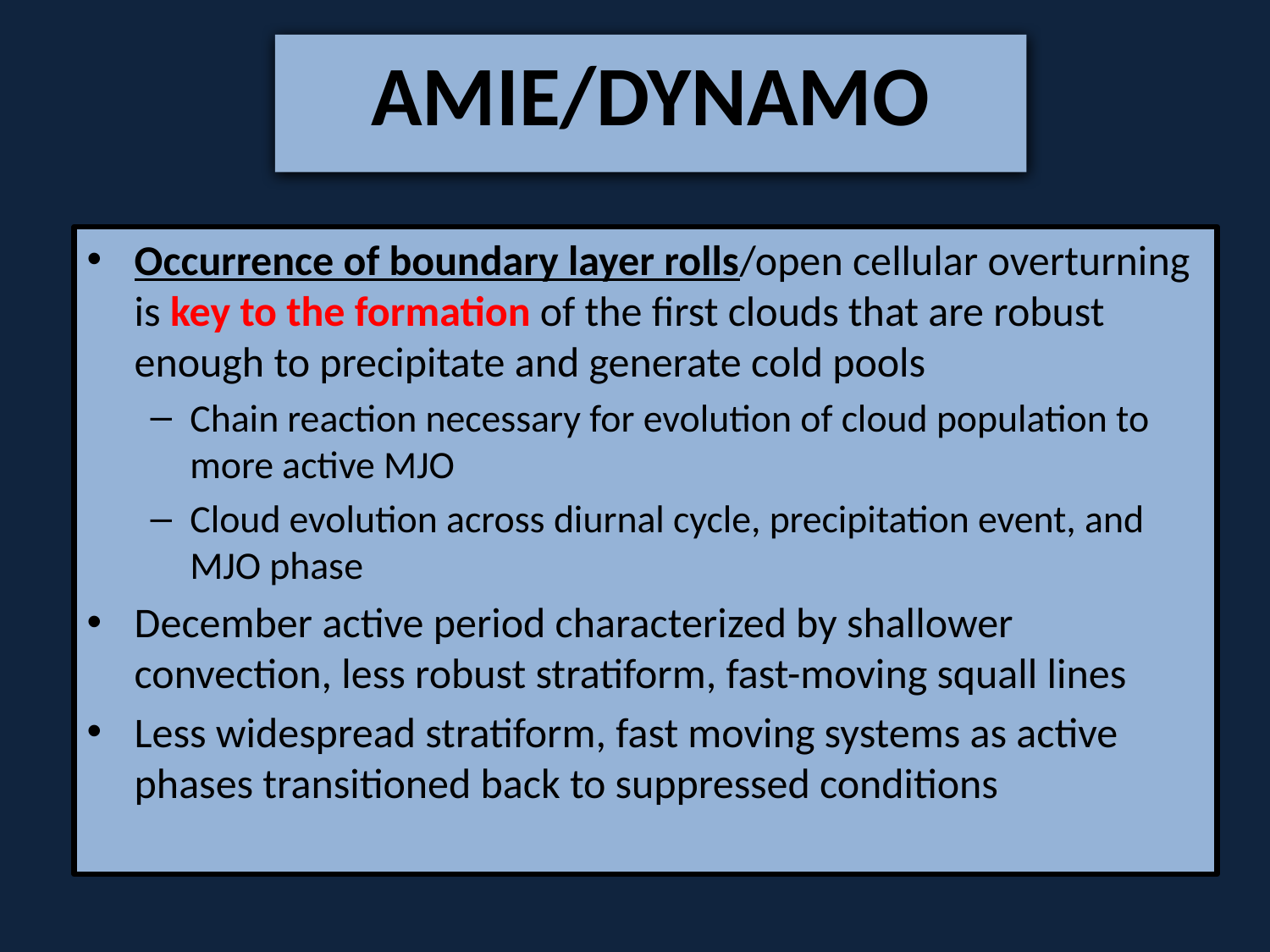

AMIE/DYNAMO
Occurrence of boundary layer rolls/open cellular overturning is key to the formation of the first clouds that are robust enough to precipitate and generate cold pools
Chain reaction necessary for evolution of cloud population to more active MJO
Cloud evolution across diurnal cycle, precipitation event, and MJO phase
December active period characterized by shallower convection, less robust stratiform, fast-moving squall lines
Less widespread stratiform, fast moving systems as active phases transitioned back to suppressed conditions